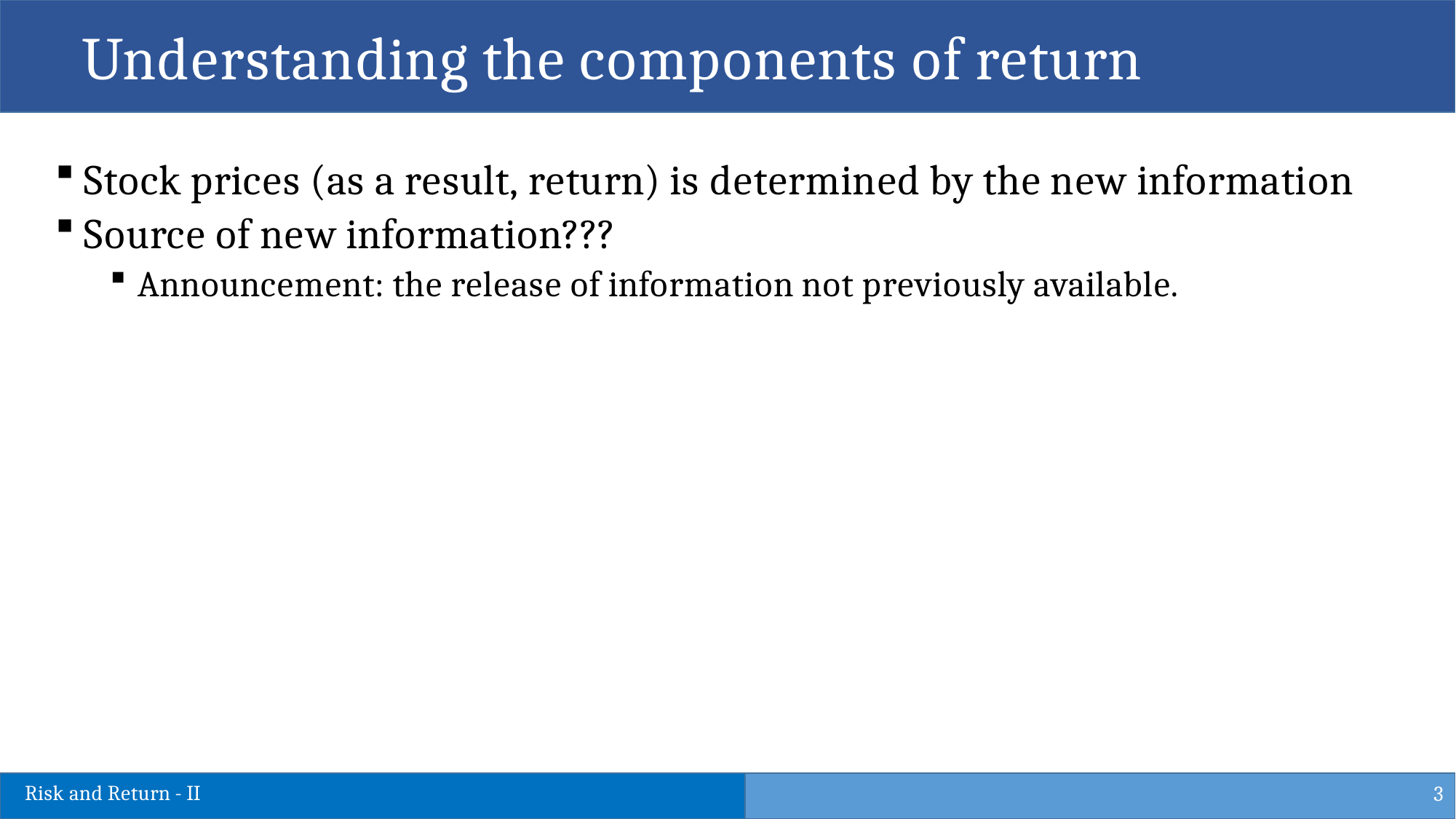

Understanding the components of return
Stock prices (as a result, return) is determined by the new information
Source of new information???
Announcement: the release of information not previously available.

3

Risk and Return - II